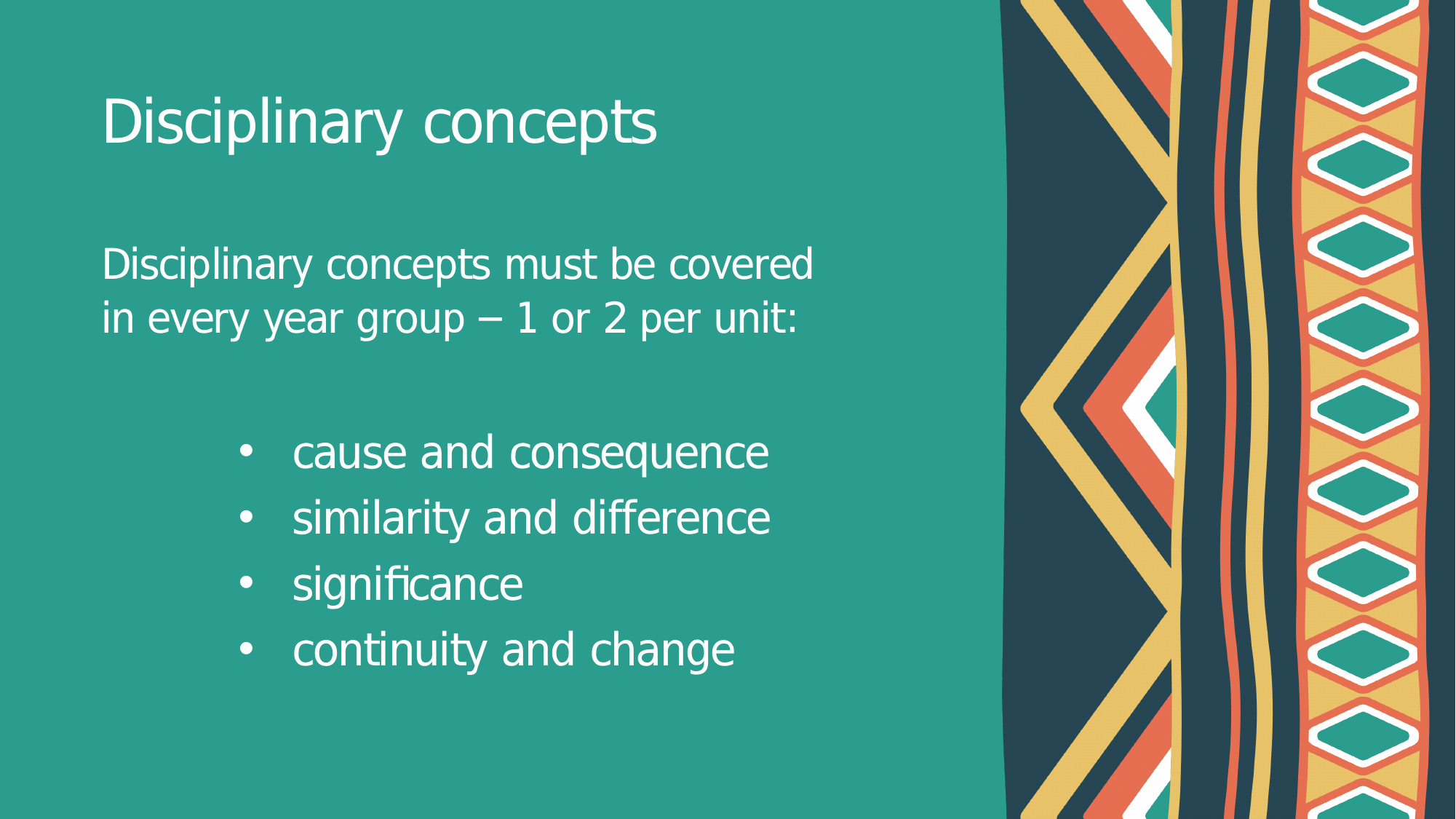

# Disciplinary concepts
Disciplinary concepts must be covered in every year group – 1 or 2 per unit:

cause and consequence
similarity and difference
significance
continuity and change